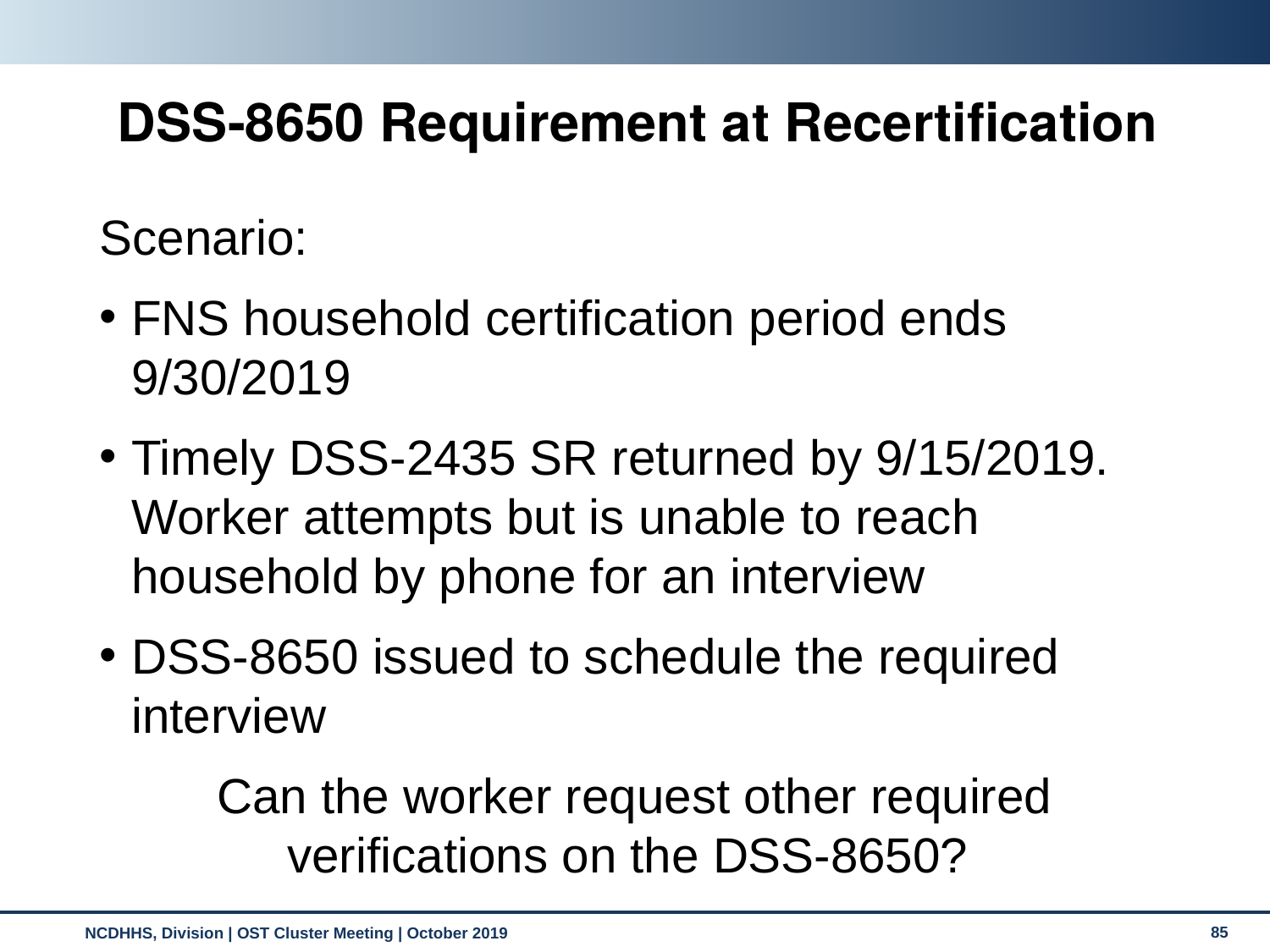

DSS-8650 Requirement at Recertification
Scenario:
FNS household certification period ends 9/30/2019
Timely DSS-2435 SR returned by 9/15/2019. Worker attempts but is unable to reach household by phone for an interview
DSS-8650 issued to schedule the required interview
Can the worker request other required verifications on the DSS-8650?